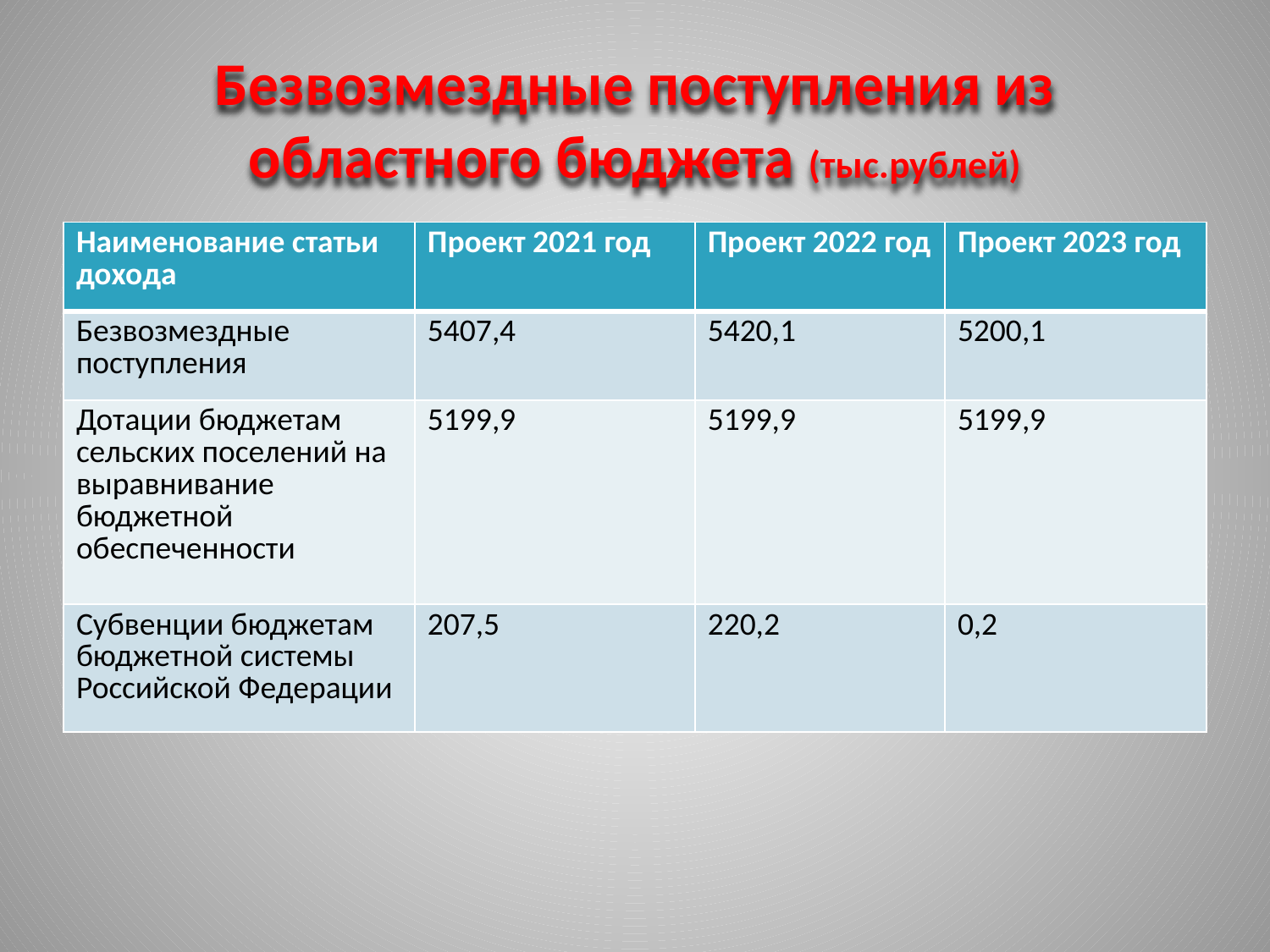

# Безвозмездные поступления из областного бюджета (тыс.рублей)
| Наименование статьи дохода | Проект 2021 год | Проект 2022 год | Проект 2023 год |
| --- | --- | --- | --- |
| Безвозмездные поступления | 5407,4 | 5420,1 | 5200,1 |
| Дотации бюджетам сельских поселений на выравнивание бюджетной обеспеченности | 5199,9 | 5199,9 | 5199,9 |
| Субвенции бюджетам бюджетной системы Российской Федерации | 207,5 | 220,2 | 0,2 |